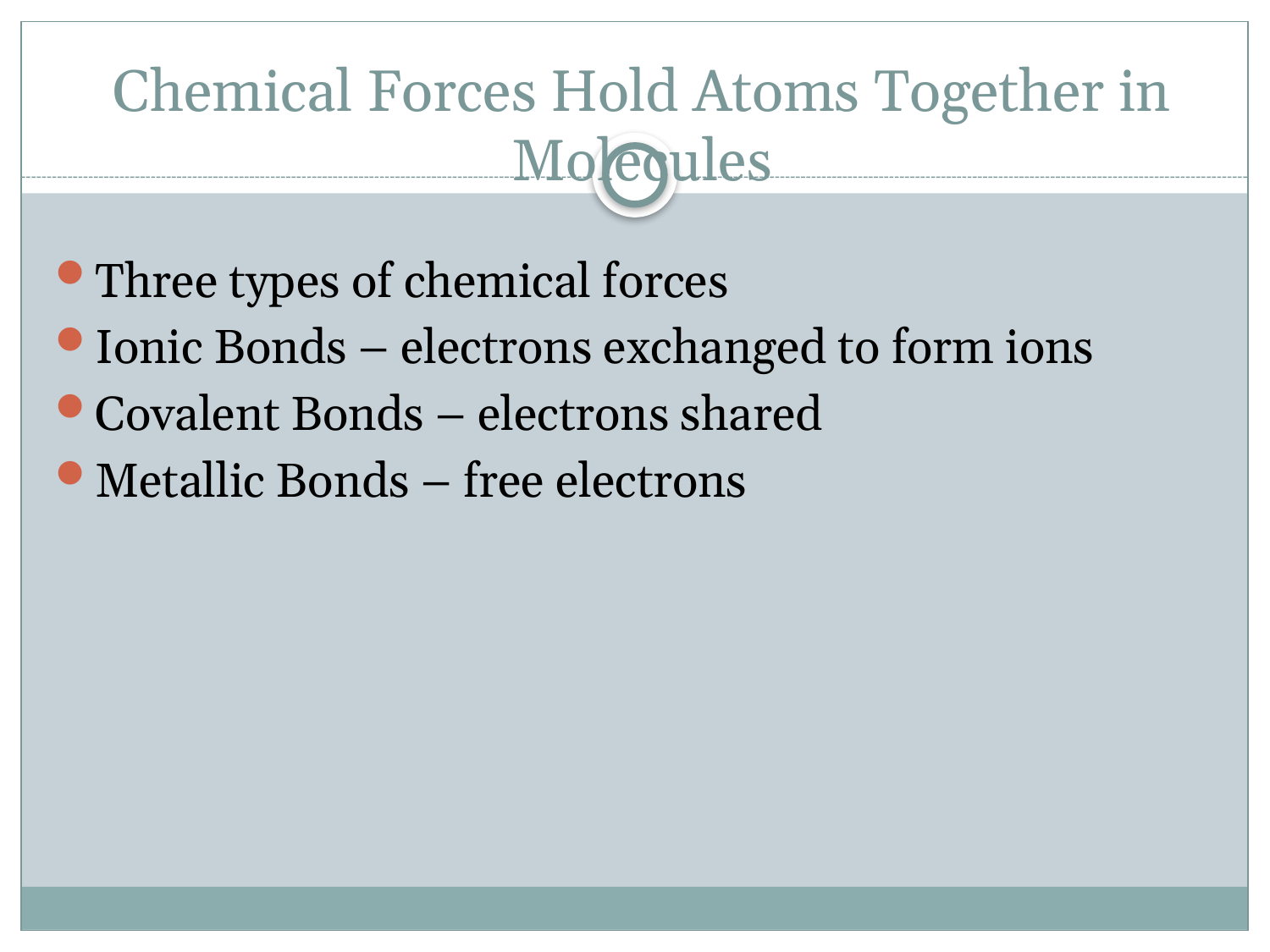

# Chemical Forces Hold Atoms Together in Molecules
Three types of chemical forces
Ionic Bonds – electrons exchanged to form ions
Covalent Bonds – electrons shared
Metallic Bonds – free electrons